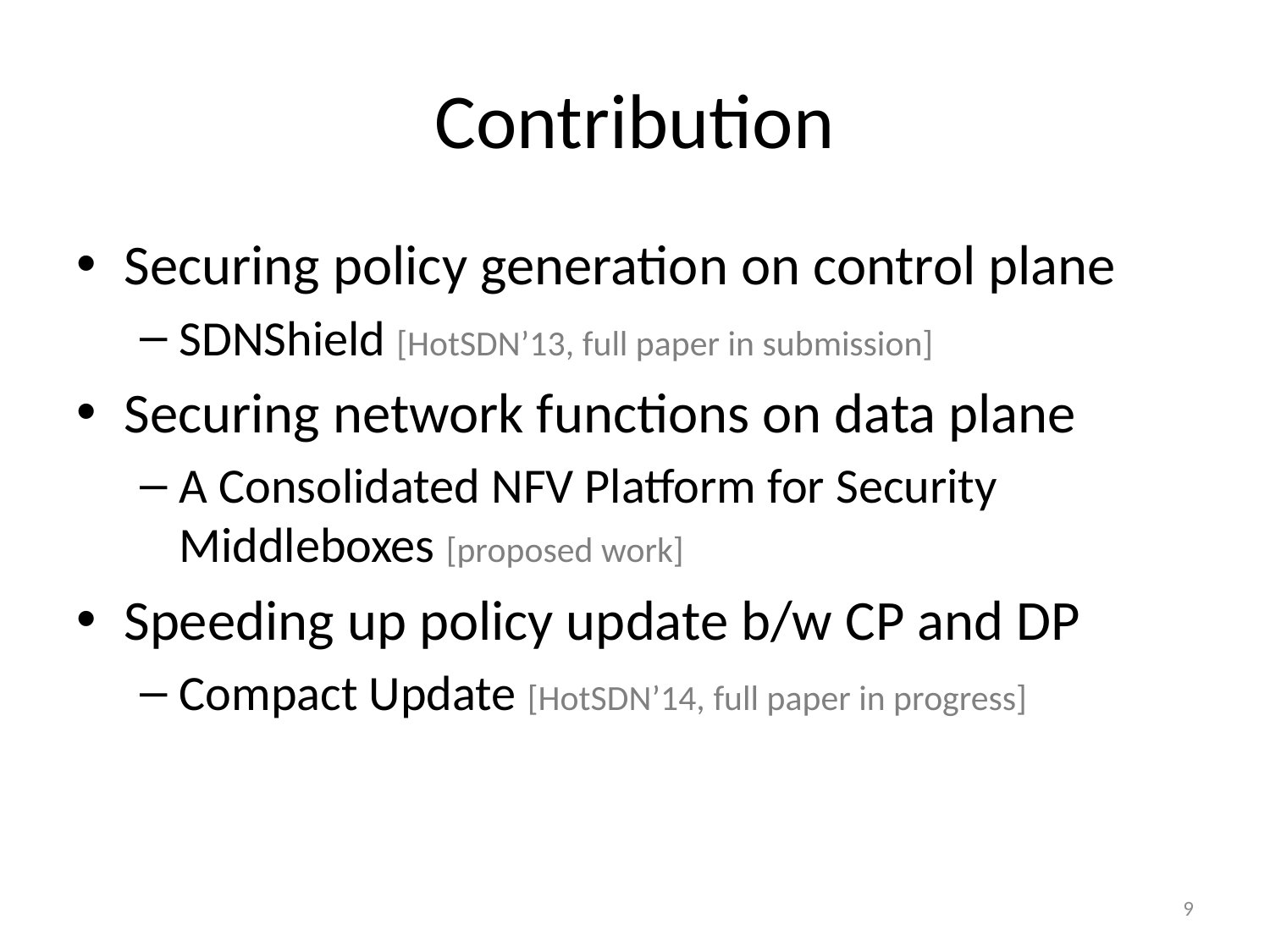

# Contribution
Securing policy generation on control plane
SDNShield [HotSDN’13, full paper in submission]
Securing network functions on data plane
A Consolidated NFV Platform for Security Middleboxes [proposed work]
Speeding up policy update b/w CP and DP
Compact Update [HotSDN’14, full paper in progress]
9